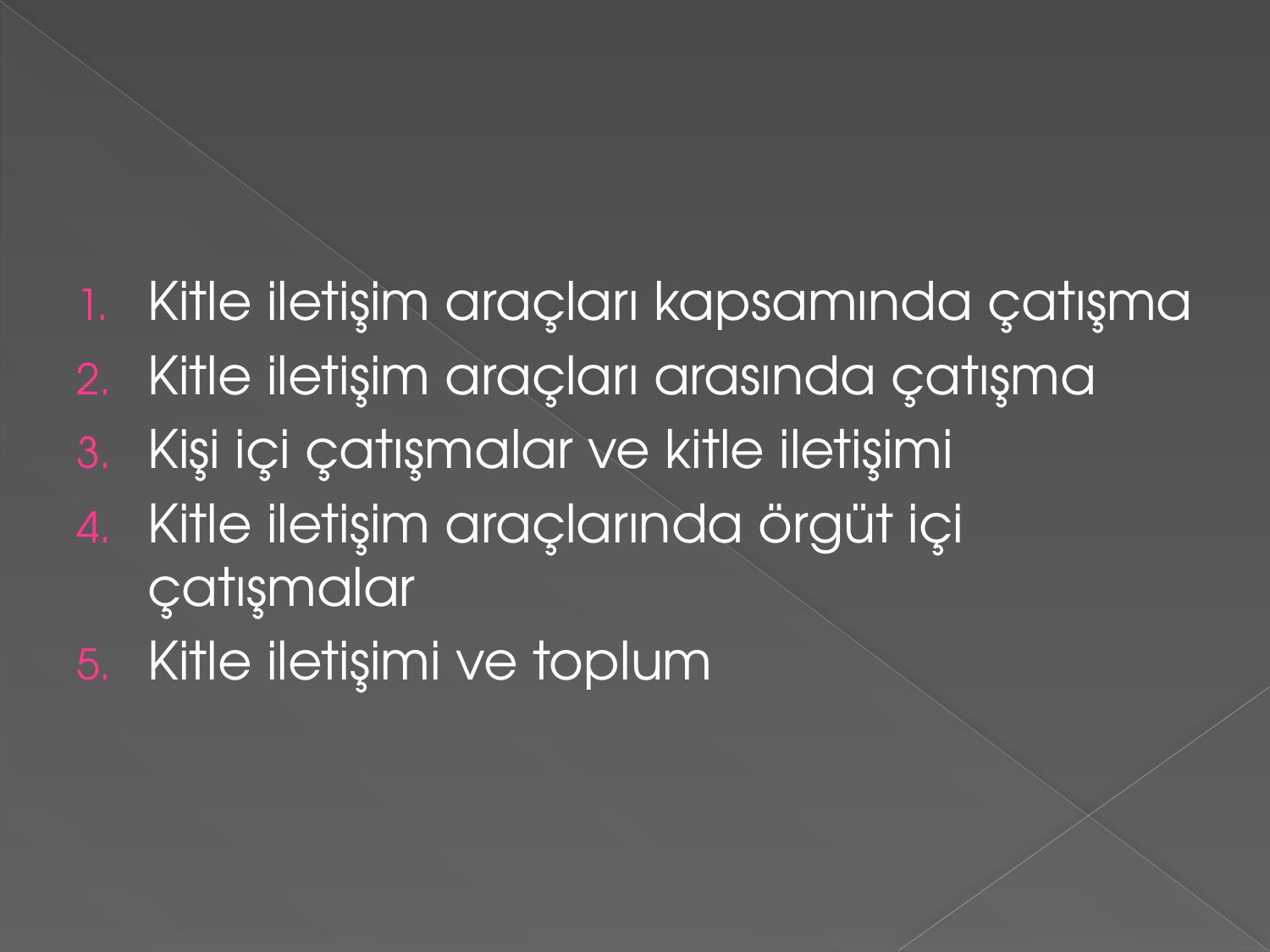

Kitle iletişim araçları kapsamında çatışma
Kitle iletişim araçları arasında çatışma
Kişi içi çatışmalar ve kitle iletişimi
Kitle iletişim araçlarında örgüt içi çatışmalar
Kitle iletişimi ve toplum